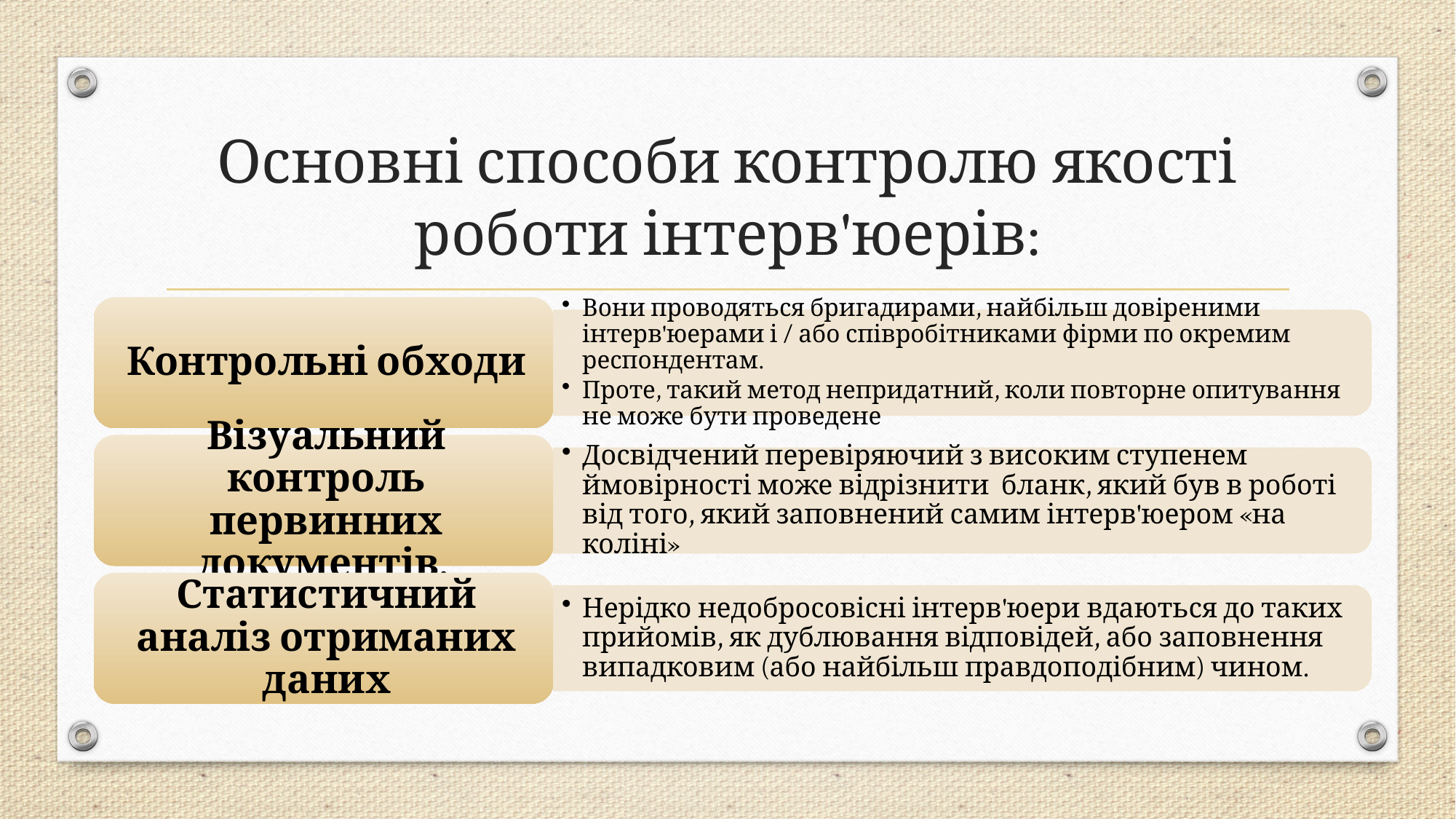

# Основні способи контролю якості роботи інтерв'юерів:
Вони проводяться бригадирами, найбільш довіреними інтерв'юерами і / або співробітниками фірми по окремим респондентам.
Проте, такий метод непридатний, коли повторне опитування не може бути проведене
Контрольні обходи
Досвідчений перевіряючий з високим ступенем ймовірності може відрізнити  бланк, який був в роботі від того, який заповнений самим інтерв'юером «на коліні»
Візуальний контроль первинних документів.
Нерідко недобросовісні інтерв'юери вдаються до таких прийомів, як дублювання відповідей, або заповнення випадковим (або найбільш правдоподібним) чином.
Статистичний аналіз отриманих даних